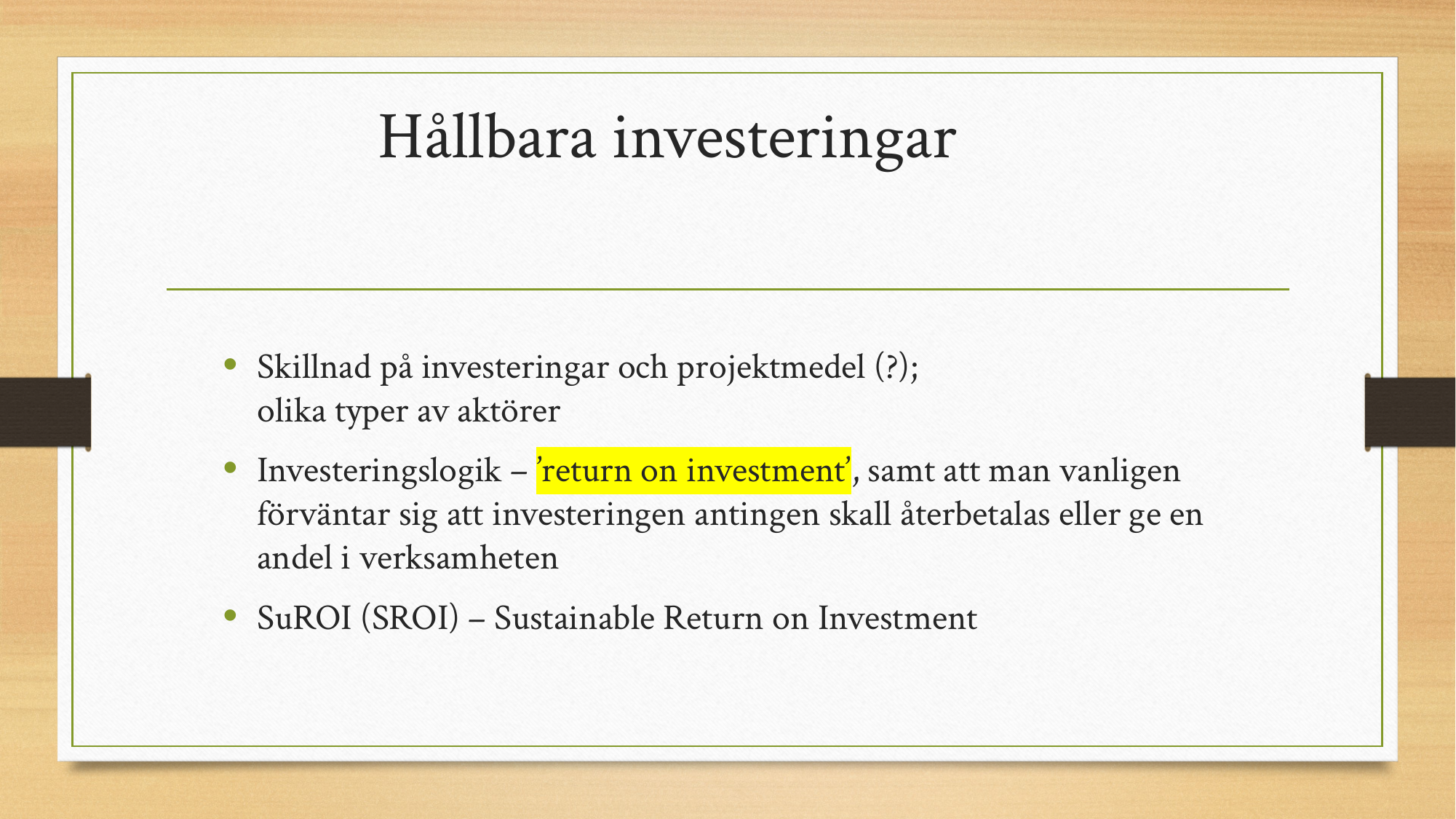

# Hållbara investeringar
Skillnad på investeringar och projektmedel (?);
olika typer av aktörer
Investeringslogik – ’return on investment’, samt att man vanligen förväntar sig att investeringen antingen skall återbetalas eller ge en andel i verksamheten
SuROI (SROI) – Sustainable Return on Investment